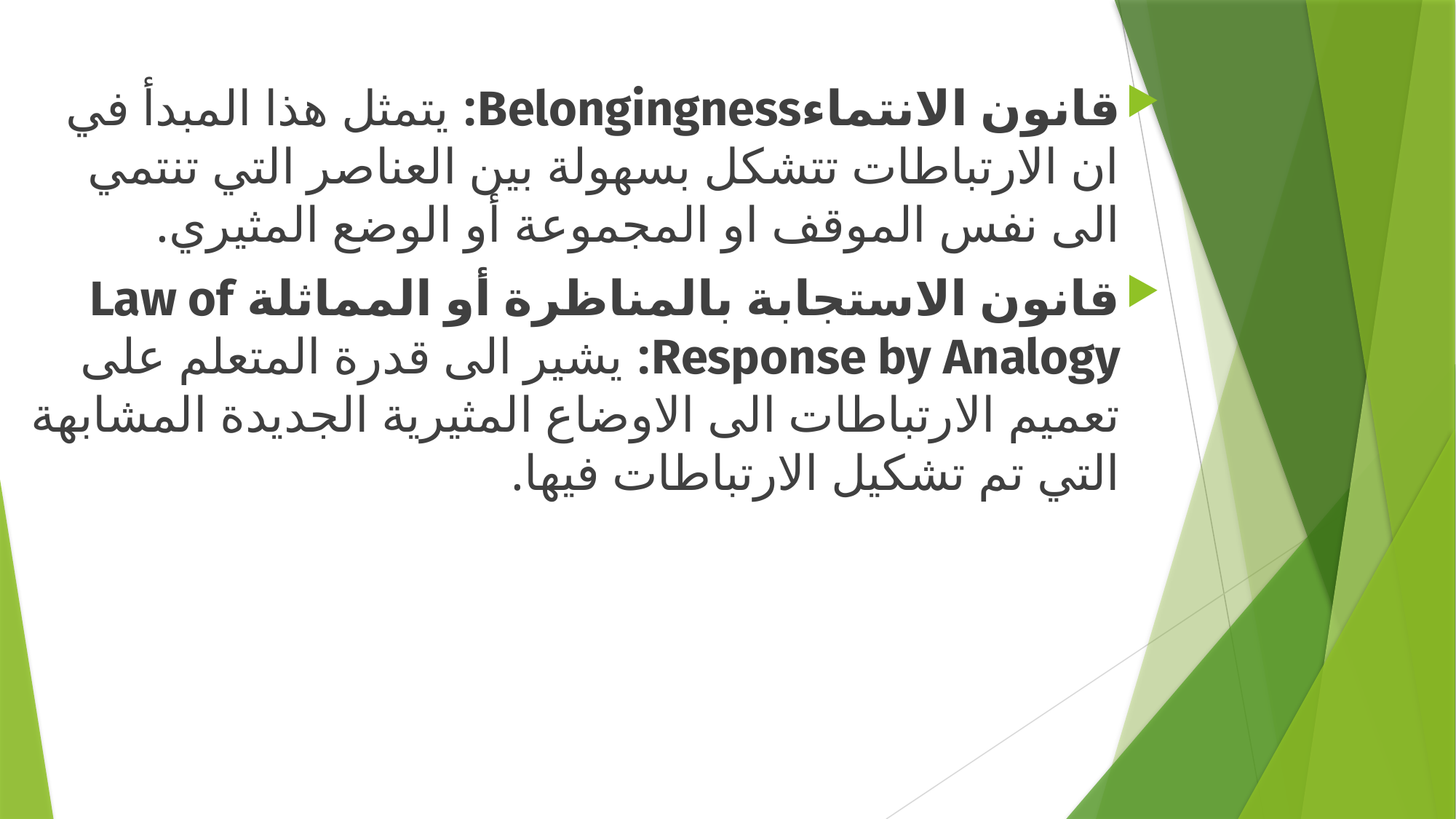

قانون الانتماءBelongingness: يتمثل هذا المبدأ في ان الارتباطات تتشكل بسهولة بين العناصر التي تنتمي الى نفس الموقف او المجموعة أو الوضع المثيري.
قانون الاستجابة بالمناظرة أو المماثلة Law of Response by Analogy: يشير الى قدرة المتعلم على تعميم الارتباطات الى الاوضاع المثيرية الجديدة المشابهة التي تم تشكيل الارتباطات فيها.